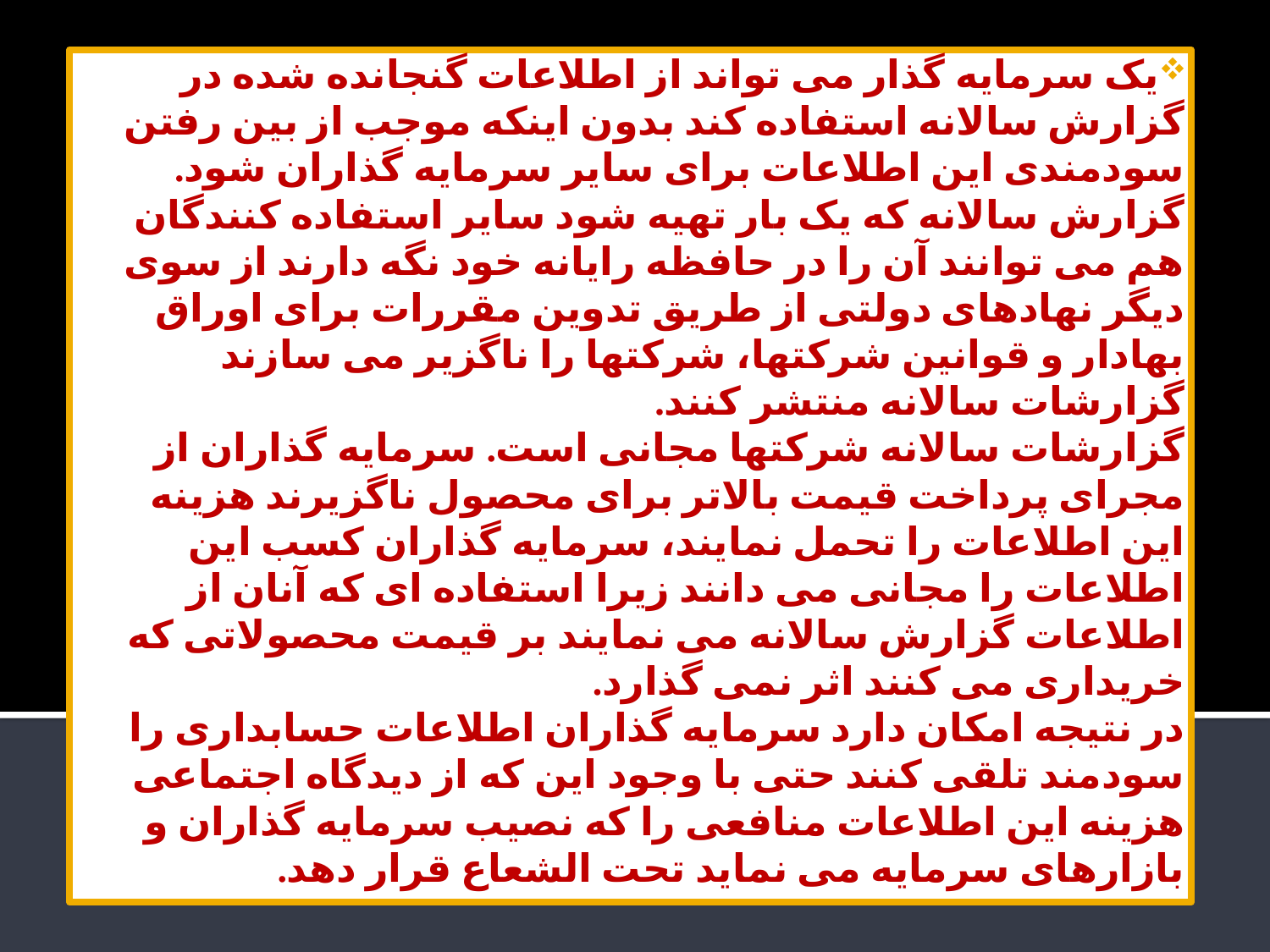

یک سرمایه گذار می تواند از اطلاعات گنجانده شده در گزارش سالانه استفاده کند بدون اینکه موجب از بین رفتن سودمندی این اطلاعات برای سایر سرمایه گذاران شود.
گزارش سالانه که یک بار تهیه شود سایر استفاده کنندگان هم می توانند آن را در حافظه رایانه خود نگه دارند از سوی دیگر نهادهای دولتی از طریق تدوین مقررات برای اوراق بهادار و قوانین شرکتها، شرکتها را ناگزیر می سازند گزارشات سالانه منتشر کنند.
گزارشات سالانه شرکتها مجانی است. سرمایه گذاران از مجرای پرداخت قیمت بالاتر برای محصول ناگزیرند هزینه این اطلاعات را تحمل نمایند، سرمایه گذاران کسب این اطلاعات را مجانی می دانند زیرا استفاده ای که آنان از اطلاعات گزارش سالانه می نمایند بر قیمت محصولاتی که خریداری می کنند اثر نمی گذارد.
در نتیجه امکان دارد سرمایه گذاران اطلاعات حسابداری را سودمند تلقی کنند حتی با وجود این که از دیدگاه اجتماعی هزینه این اطلاعات منافعی را که نصیب سرمایه گذاران و بازارهای سرمایه می نماید تحت الشعاع قرار دهد.